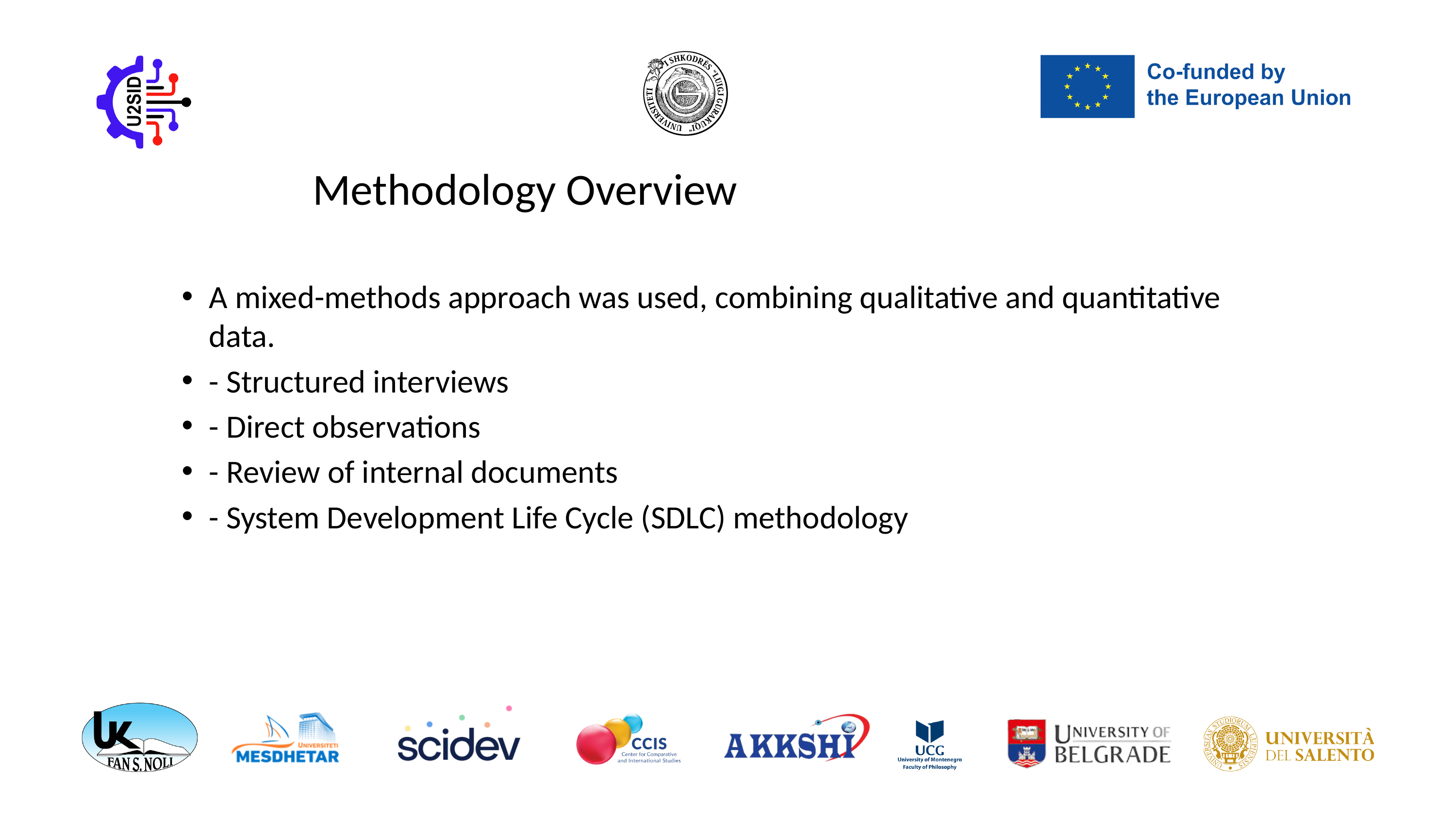

Methodology Overview
A mixed-methods approach was used, combining qualitative and quantitative data.
- Structured interviews
- Direct observations
- Review of internal documents
- System Development Life Cycle (SDLC) methodology